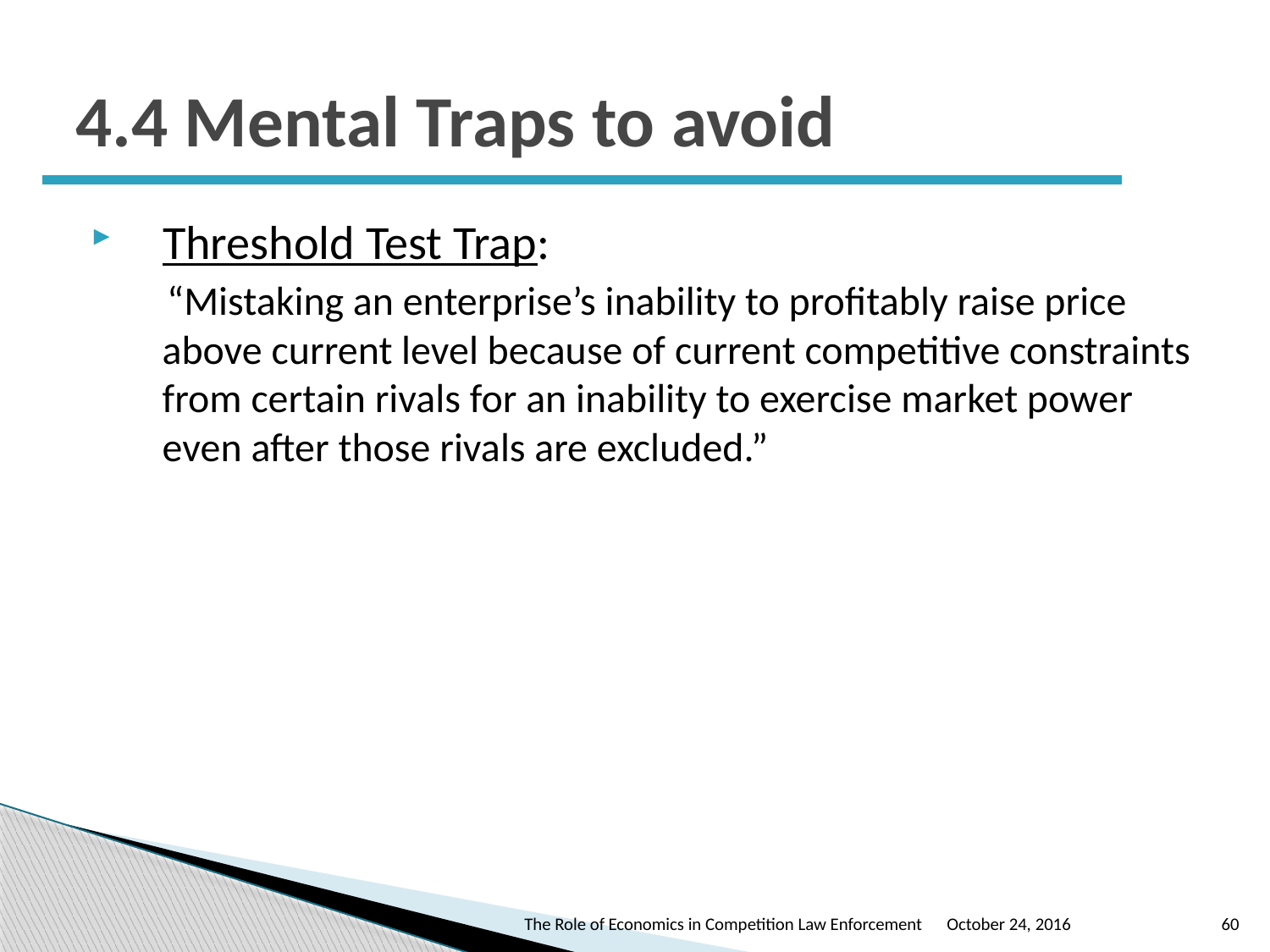

# 4.4 Mental Traps to avoid
Threshold Test Trap:
    “Mistaking an enterprise’s inability to profitably raise price above current level because of current competitive constraints from certain rivals for an inability to exercise market power even after those rivals are excluded.”
The Role of Economics in Competition Law Enforcement
October 24, 2016
60